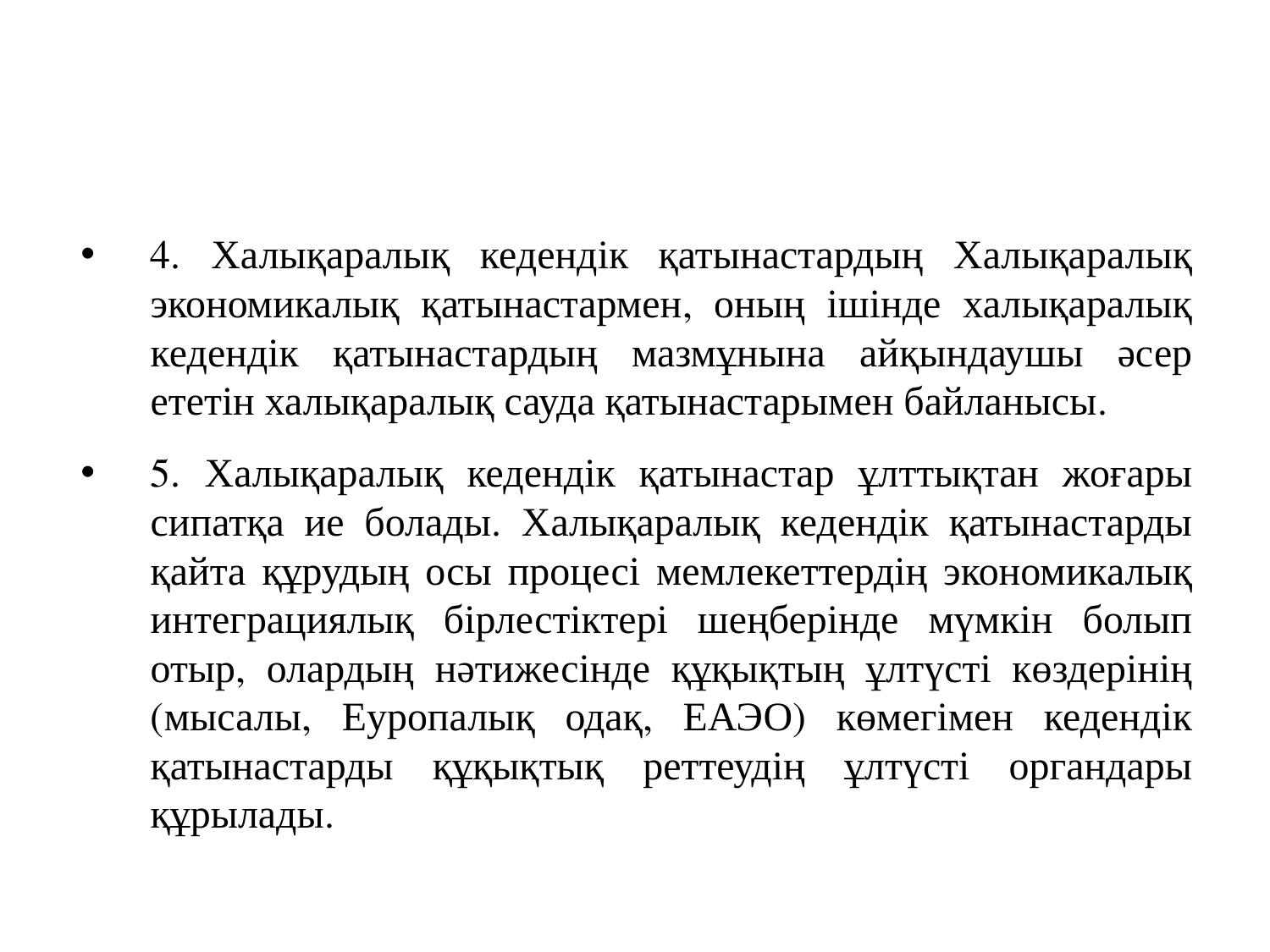

#
4. Халықаралық кедендік қатынастардың Халықаралық экономикалық қатынастармен, оның ішінде халықаралық кедендік қатынастардың мазмұнына айқындаушы әсер ететін халықаралық сауда қатынастарымен байланысы.
5. Халықаралық кедендік қатынастар ұлттықтан жоғары сипатқа ие болады. Халықаралық кедендік қатынастарды қайта құрудың осы процесі мемлекеттердің экономикалық интеграциялық бірлестіктері шеңберінде мүмкін болып отыр, олардың нәтижесінде құқықтың ұлтүсті көздерінің (мысалы, Еуропалық одақ, ЕАЭО) көмегімен кедендік қатынастарды құқықтық реттеудің ұлтүсті органдары құрылады.